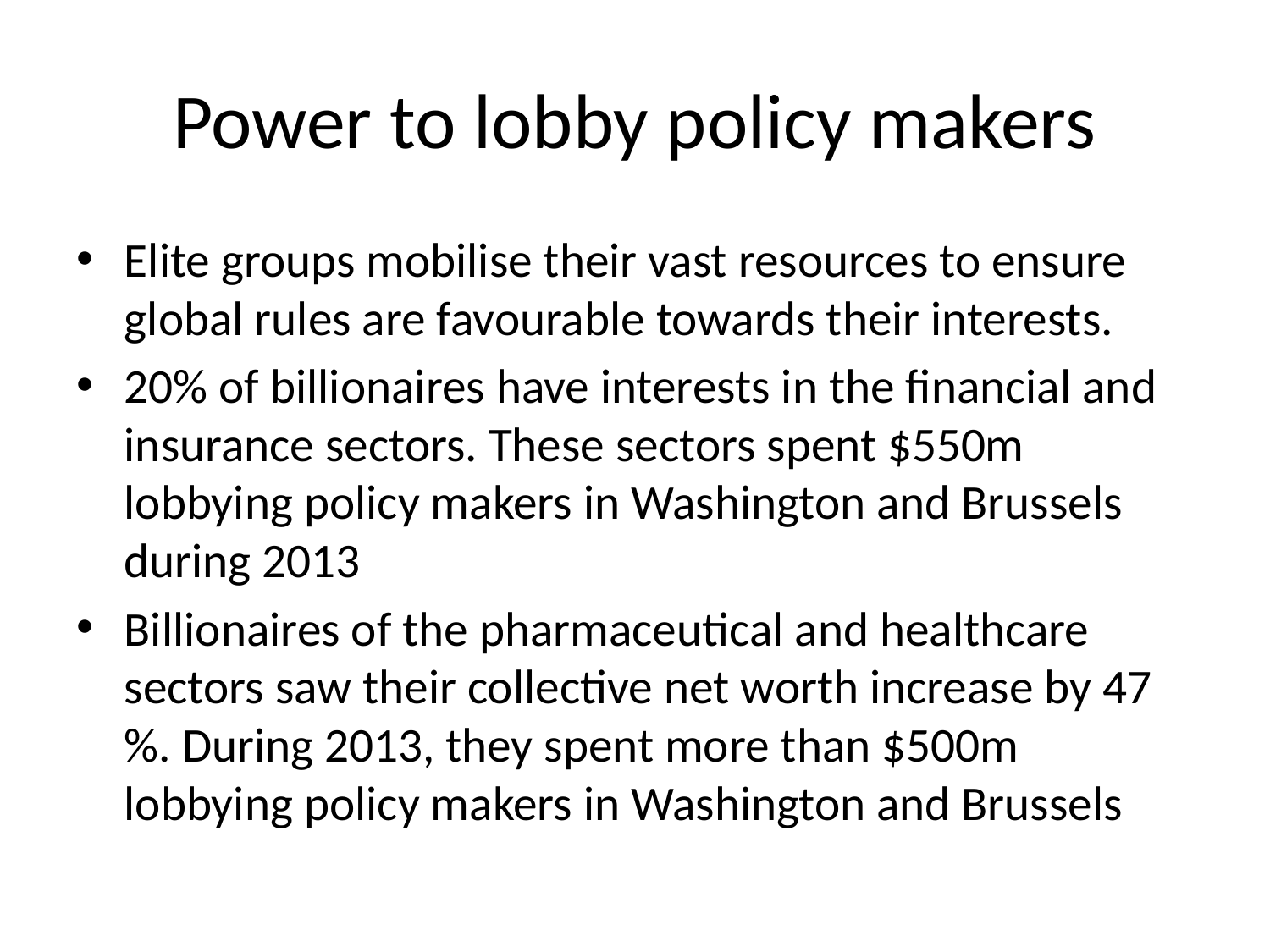

# Power to lobby policy makers
Elite groups mobilise their vast resources to ensure global rules are favourable towards their interests.
20% of billionaires have interests in the financial and insurance sectors. These sectors spent $550m lobbying policy makers in Washington and Brussels during 2013
Billionaires of the pharmaceutical and healthcare sectors saw their collective net worth increase by 47 %. During 2013, they spent more than $500m lobbying policy makers in Washington and Brussels